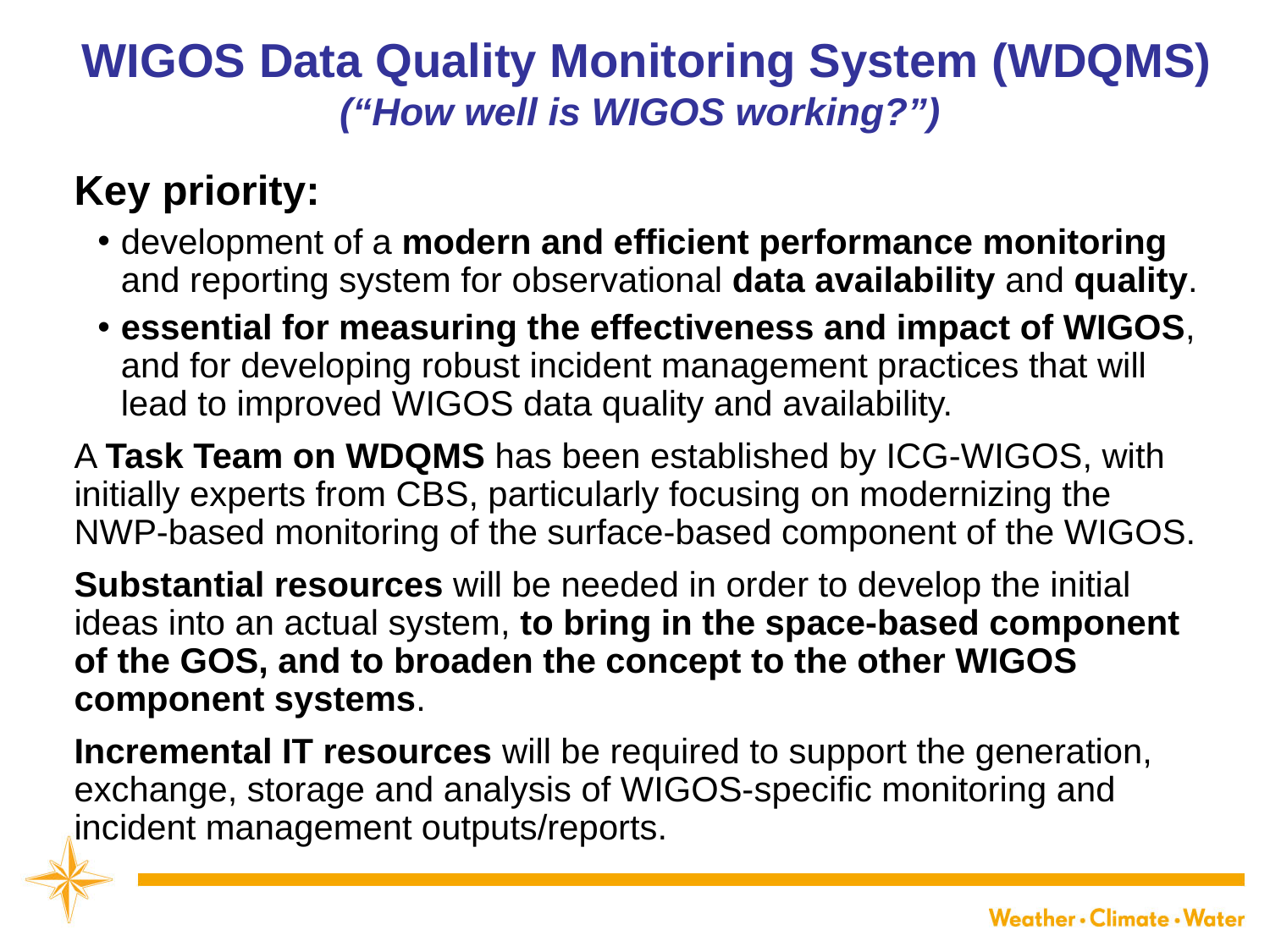

# WIGOS Data Quality Monitoring System (WDQMS) (“How well is WIGOS working?”)
Key priority:
development of a modern and efficient performance monitoring and reporting system for observational data availability and quality.
essential for measuring the effectiveness and impact of WIGOS, and for developing robust incident management practices that will lead to improved WIGOS data quality and availability.
A Task Team on WDQMS has been established by ICG-WIGOS, with initially experts from CBS, particularly focusing on modernizing the NWP-based monitoring of the surface-based component of the WIGOS.
Substantial resources will be needed in order to develop the initial ideas into an actual system, to bring in the space-based component of the GOS, and to broaden the concept to the other WIGOS component systems.
Incremental IT resources will be required to support the generation, exchange, storage and analysis of WIGOS-specific monitoring and incident management outputs/reports.